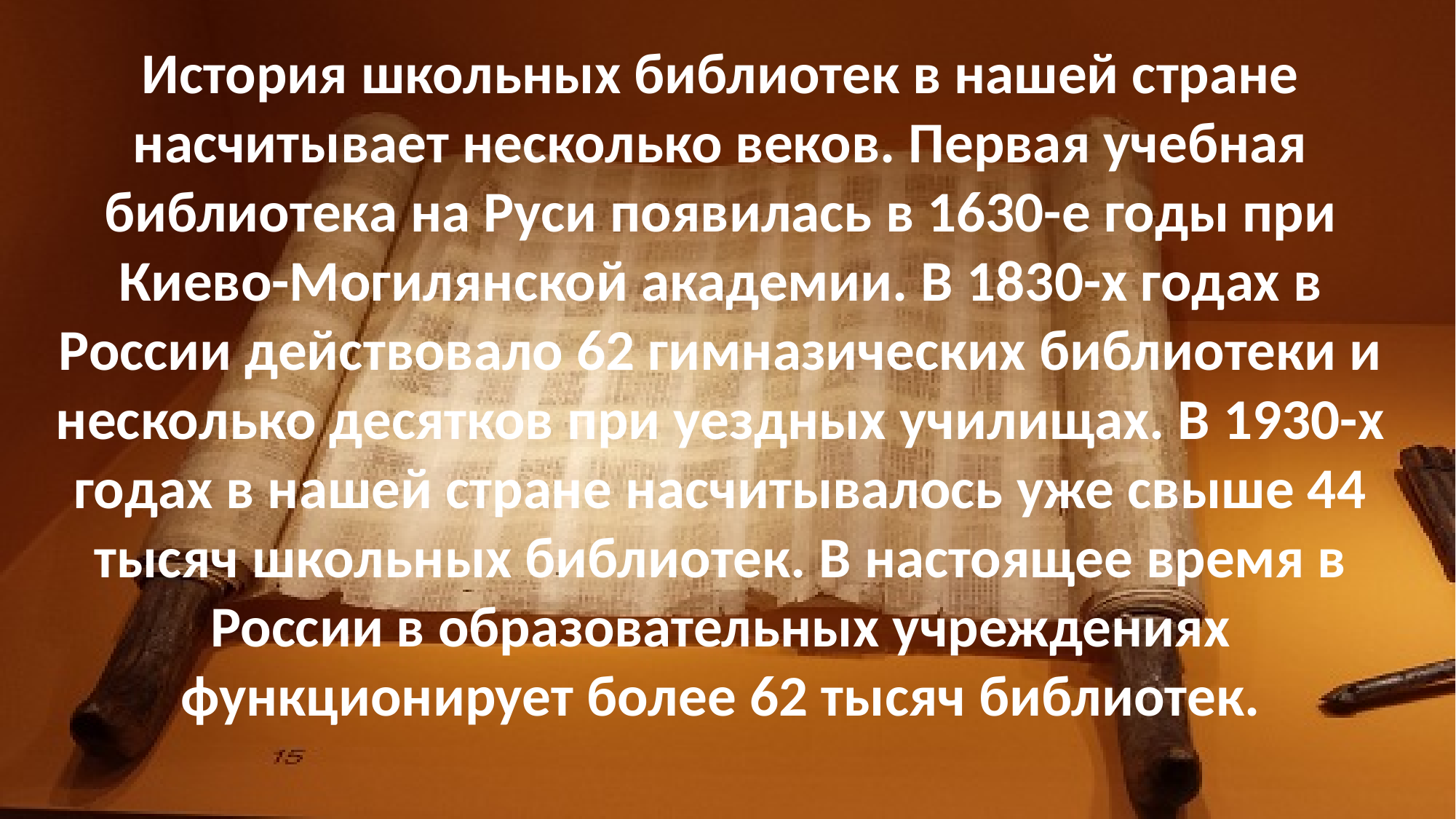

История школьных библиотек в нашей стране насчитывает несколько веков. Первая учебная библиотека на Руси появилась в 1630-е годы при Киево-Могилянской академии. В 1830-х годах в России действовало 62 гимназических библиотеки и несколько десятков при уездных училищах. В 1930-х годах в нашей стране насчитывалось уже свыше 44 тысяч школьных библиотек. В настоящее время в России в образовательных учреждениях функционирует более 62 тысяч библиотек.